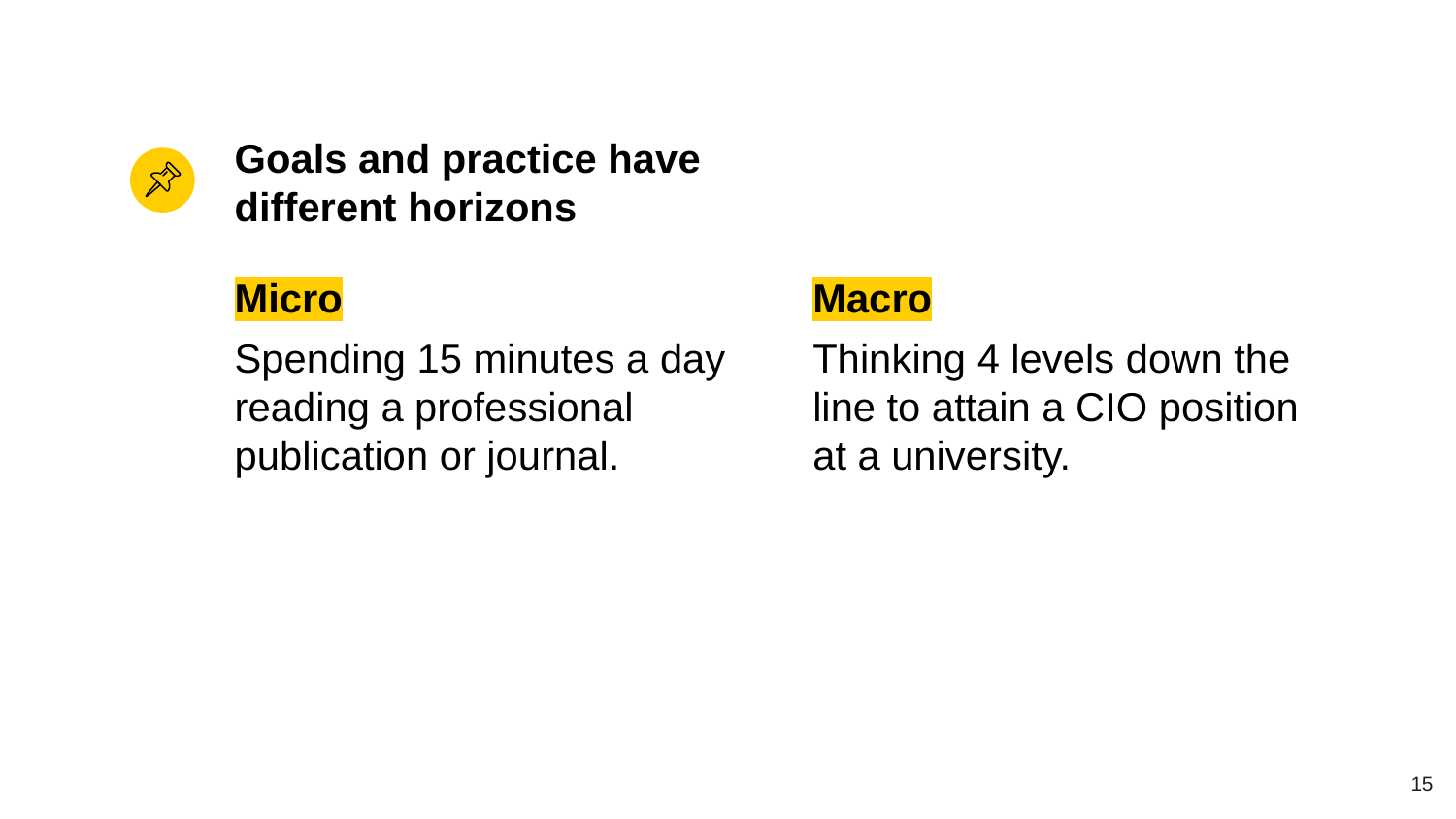

# Goals and practice have different horizons

Micro
Spending 15 minutes a day reading a professional publication or journal.
Macro
Thinking 4 levels down the line to attain a CIO position at a university.
15